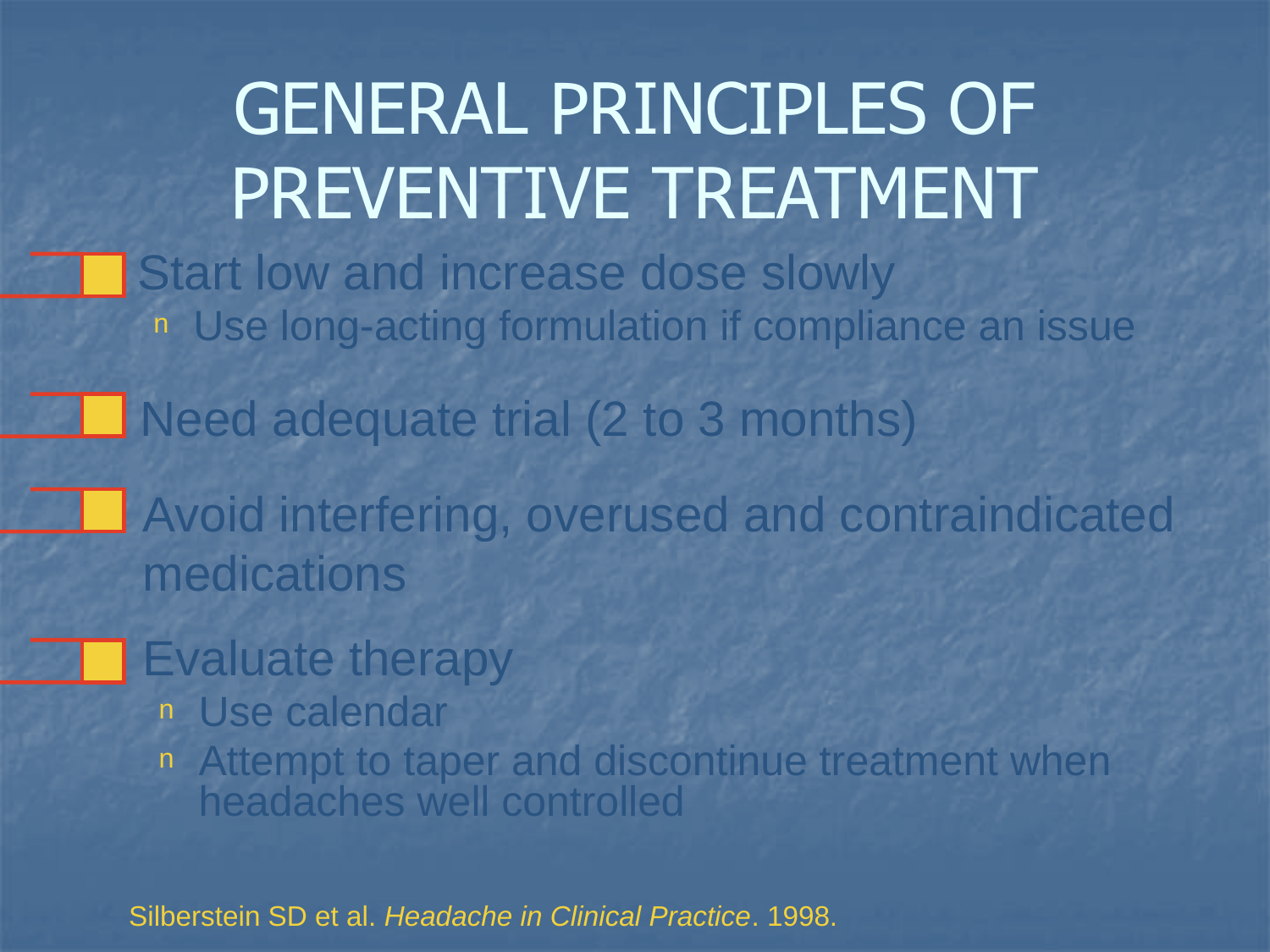

# GENERAL PRINCIPLES OF PREVENTIVE TREATMENT
	Start low and increase dose slowly
Use long-acting formulation if compliance an issue
Silberstein SD et al. Headache in Clinical Practice. 1998.

	Need adequate trial (2 to 3 months)

	Avoid interfering, overused and contraindicated medications

	Evaluate therapy
Use calendar
Attempt to taper and discontinue treatment when headaches well controlled